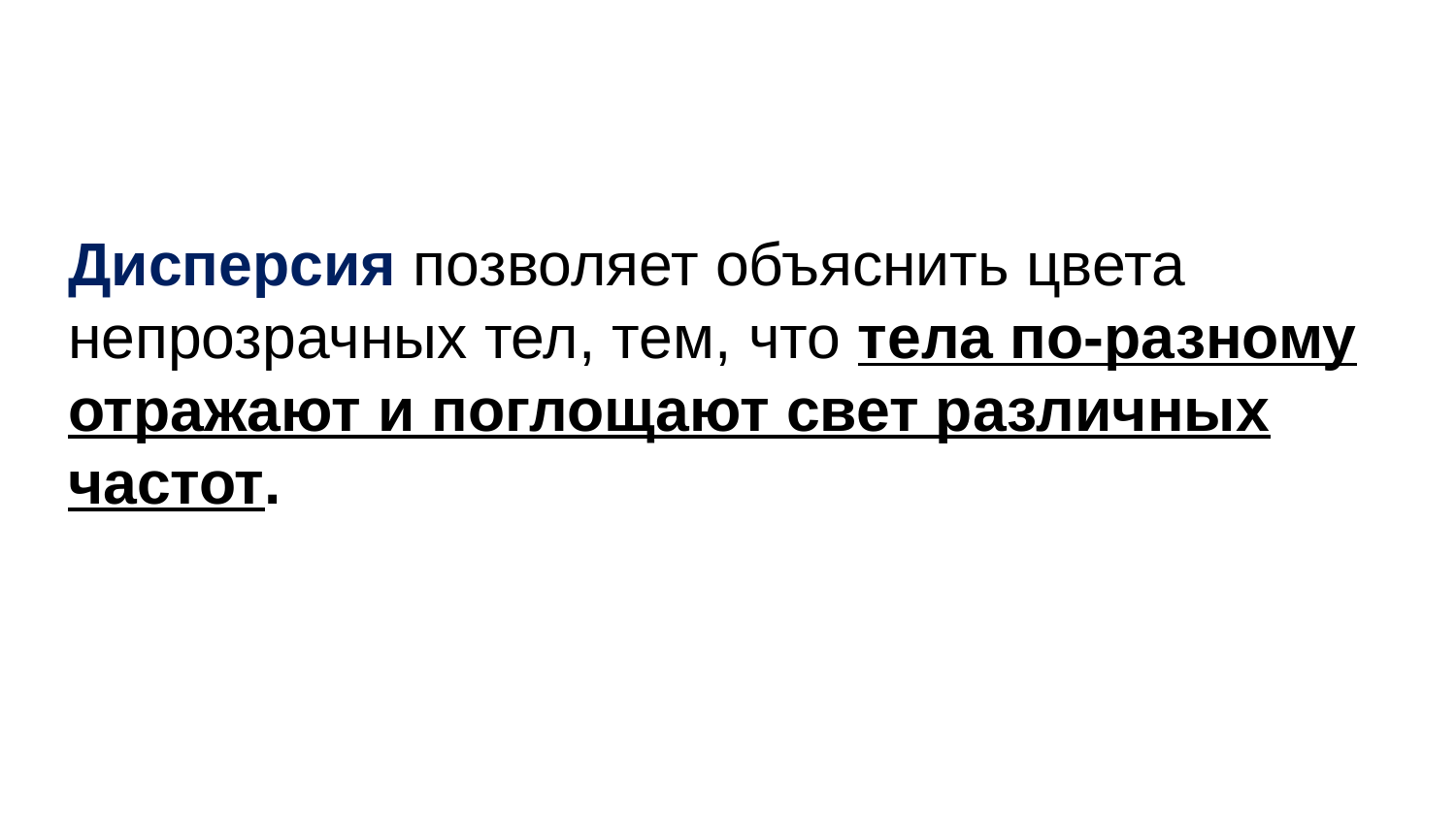

Дисперсия позволяет объяснить цвета непрозрачных тел, тем, что тела по-разному отражают и поглощают свет различных частот.